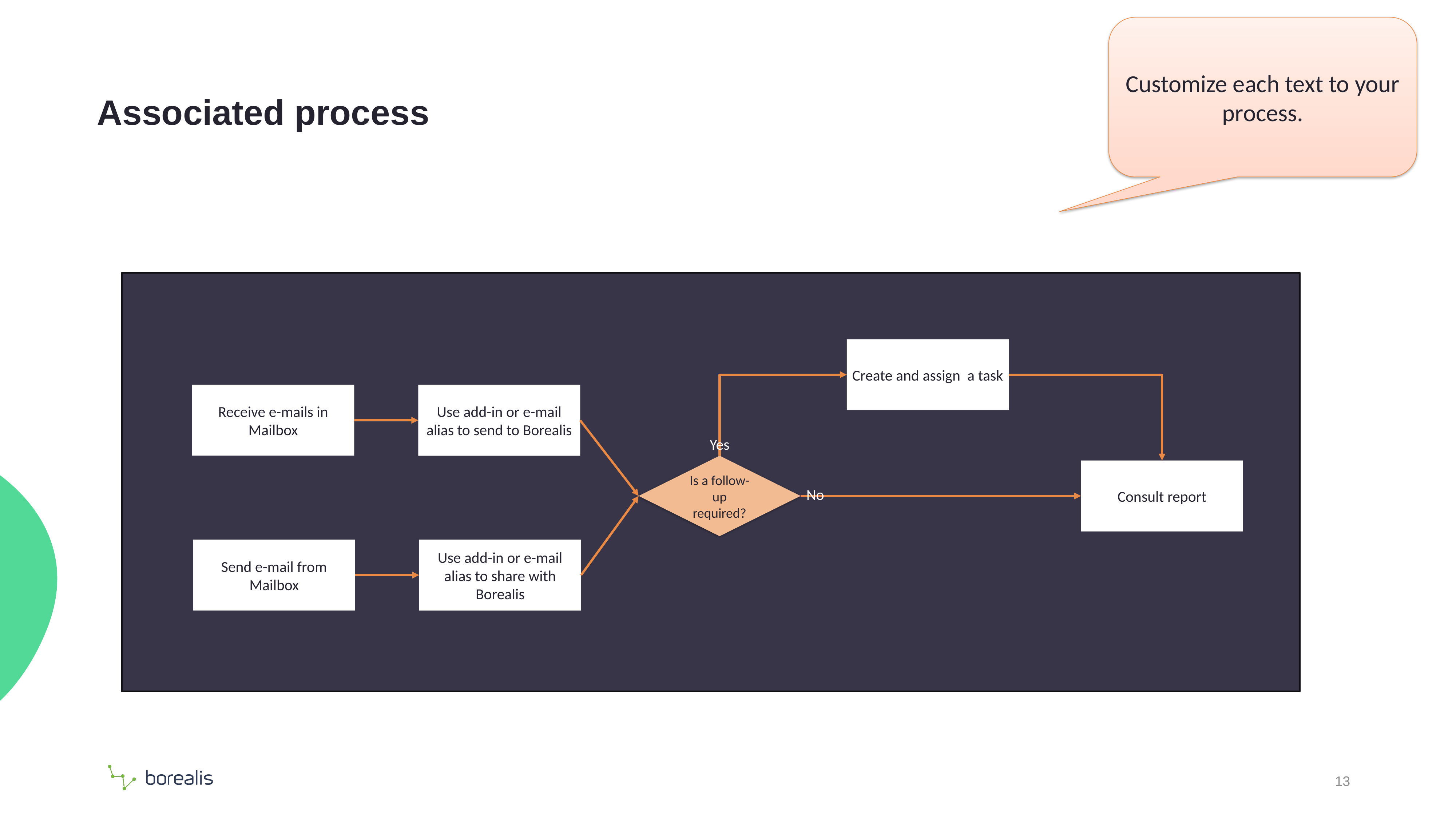

Customize each text to your process.
# Associated process

Create and assign  a task
Receive e-mails in Mailbox
Use add-in or e-mail alias to send to Borealis
Yes
Is a follow-up required?
Consult report
No
Send e-mail from Mailbox
Use add-in or e-mail alias to share with Borealis
13